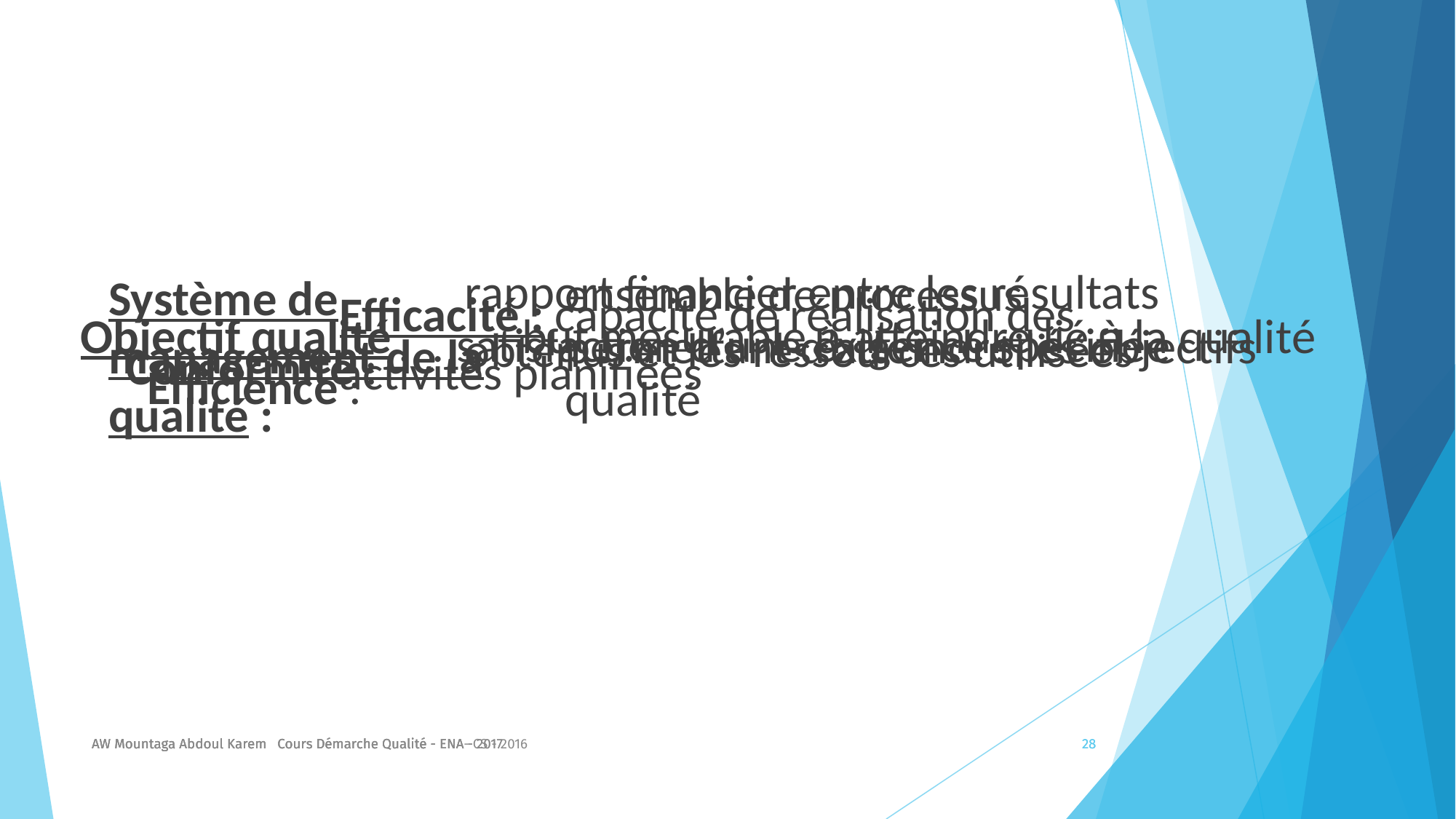

rapport financier entre les résultats obtenus et les ressources utilisées
Système de management de la qualité :
ensemble de processus permettant d’atteindre les objectifs qualité

Efficacité : capacité de réalisation des activités planifiées
Objectif qualité

but mesurable à atteindre lié à la qualité

satisfaction d’une exigence spécifiée
Conformité :
Efficience :
AW Mountaga Abdoul Karem   Cours Démarche Qualité - ENA- CS - 2016
AW Mountaga Abdoul Karem   Cours Démarche Qualité - ENA - 2017
AW Mountaga Abdoul Karem   Cours Démarche Qualité - ENA - 2017
28
28